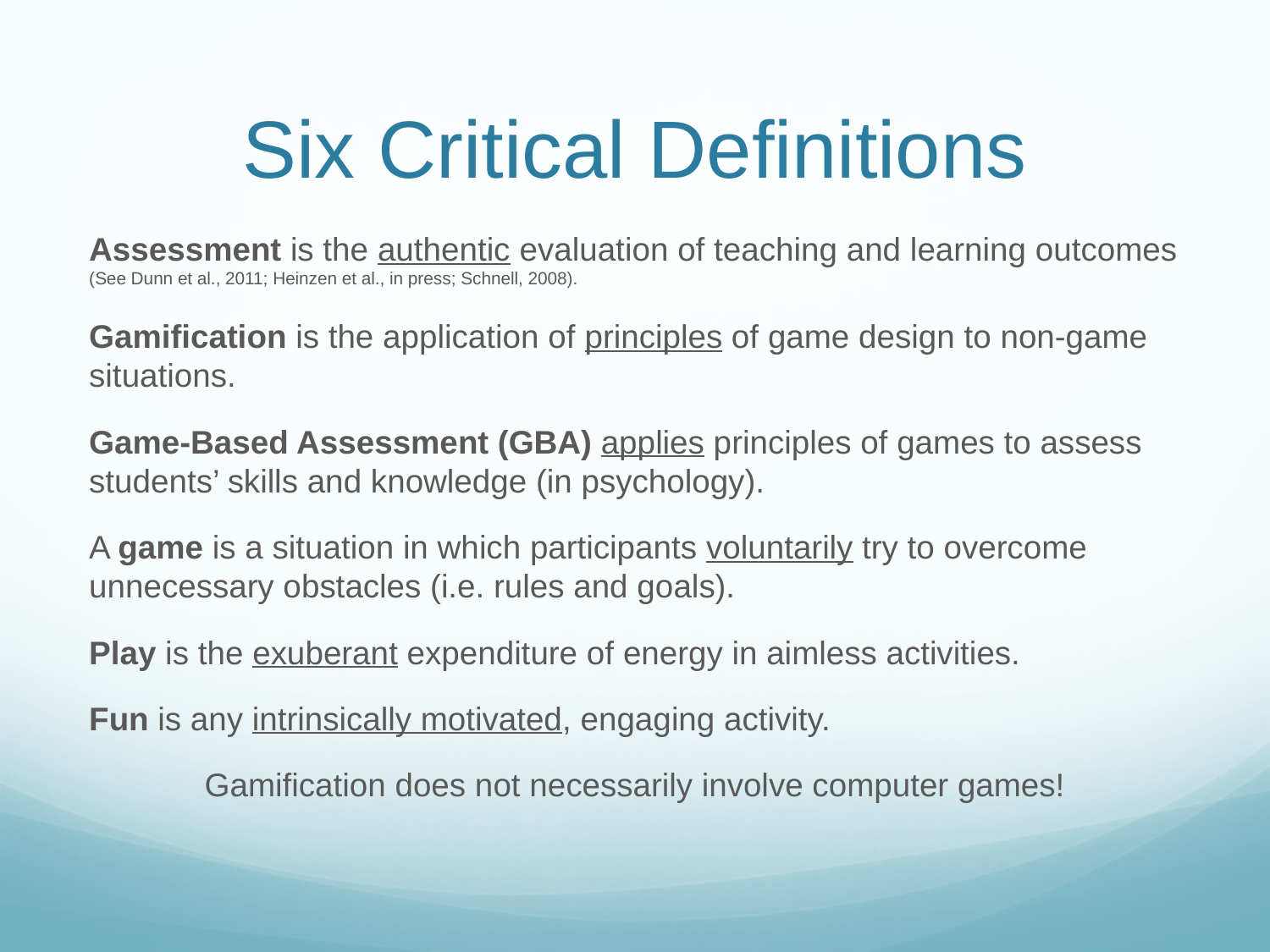

# Six Critical Definitions
Assessment is the authentic evaluation of teaching and learning outcomes (See Dunn et al., 2011; Heinzen et al., in press; Schnell, 2008).
Gamification is the application of principles of game design to non-game situations.
Game-Based Assessment (GBA) applies principles of games to assess students’ skills and knowledge (in psychology).
A game is a situation in which participants voluntarily try to overcome unnecessary obstacles (i.e. rules and goals).
Play is the exuberant expenditure of energy in aimless activities.
Fun is any intrinsically motivated, engaging activity.
Gamification does not necessarily involve computer games!